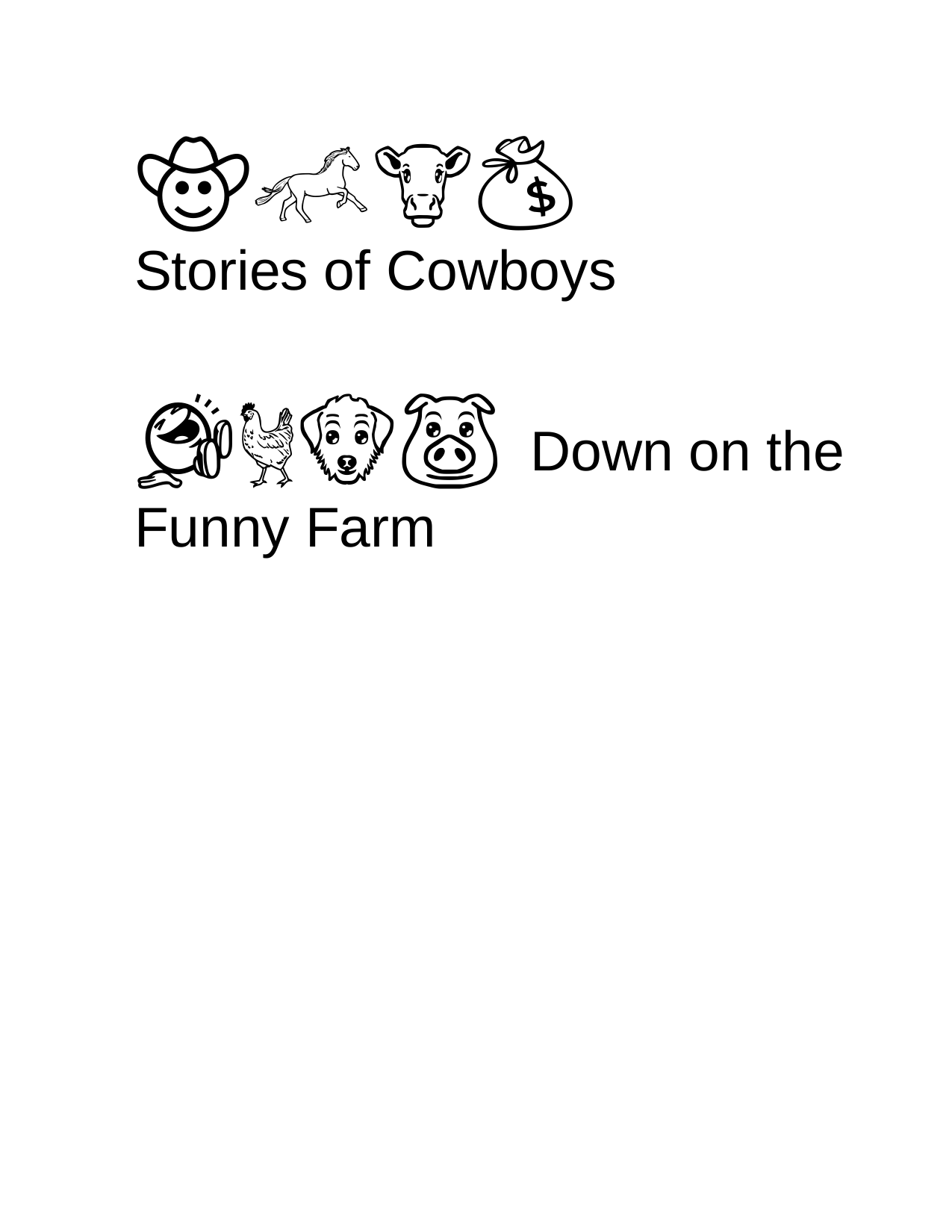

🤠🐎🐮💰
Stories of Cowboys

🤣🐔🐶🐷🦴 Down on the Funny Farm